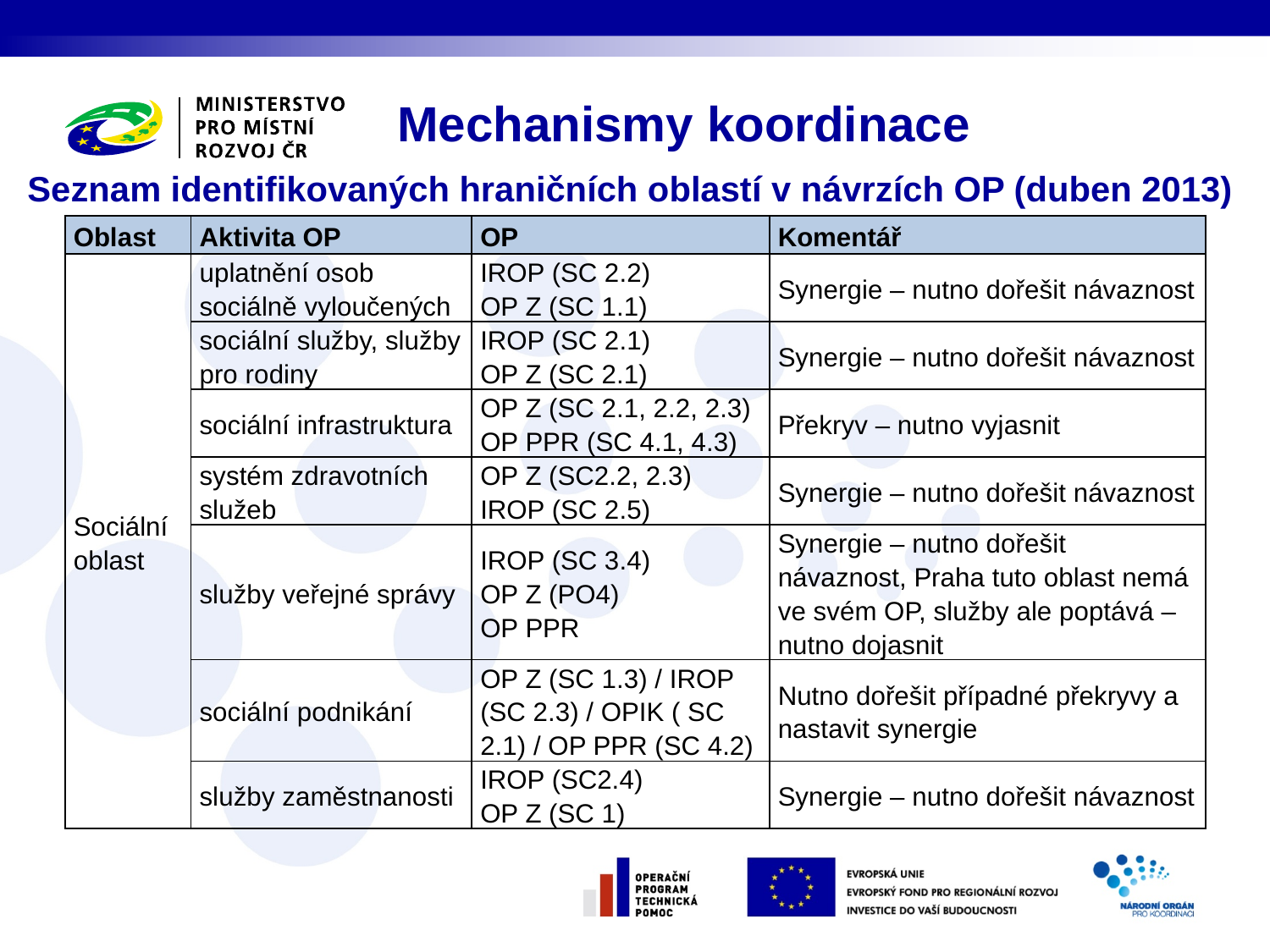

Mechanismy koordinace
Seznam identifikovaných hraničních oblastí v návrzích OP (duben 2013)

| Oblast | Aktivita OP | OP | Komentář |
| --- | --- | --- | --- |
| Sociální oblast | uplatnění osob sociálně vyloučených | IROP (SC 2.2) OP Z (SC 1.1) | Synergie – nutno dořešit návaznost |
|  | sociální služby, služby pro rodiny | IROP (SC 2.1) OP Z (SC 2.1) | Synergie – nutno dořešit návaznost |
|  | sociální infrastruktura | OP Z (SC 2.1, 2.2, 2.3) OP PPR (SC 4.1, 4.3) | Překryv – nutno vyjasnit |
|  | systém zdravotních služeb | OP Z (SC2.2, 2.3) IROP (SC 2.5) | Synergie – nutno dořešit návaznost |
|  | služby veřejné správy | IROP (SC 3.4) OP Z (PO4) OP PPR | Synergie – nutno dořešit návaznost, Praha tuto oblast nemá ve svém OP, služby ale poptává – nutno dojasnit |
|  | sociální podnikání | OP Z (SC 1.3) / IROP (SC 2.3) / OPIK ( SC 2.1) / OP PPR (SC 4.2) | Nutno dořešit případné překryvy a nastavit synergie |
|  | služby zaměstnanosti | IROP (SC2.4) OP Z (SC 1) | Synergie – nutno dořešit návaznost |